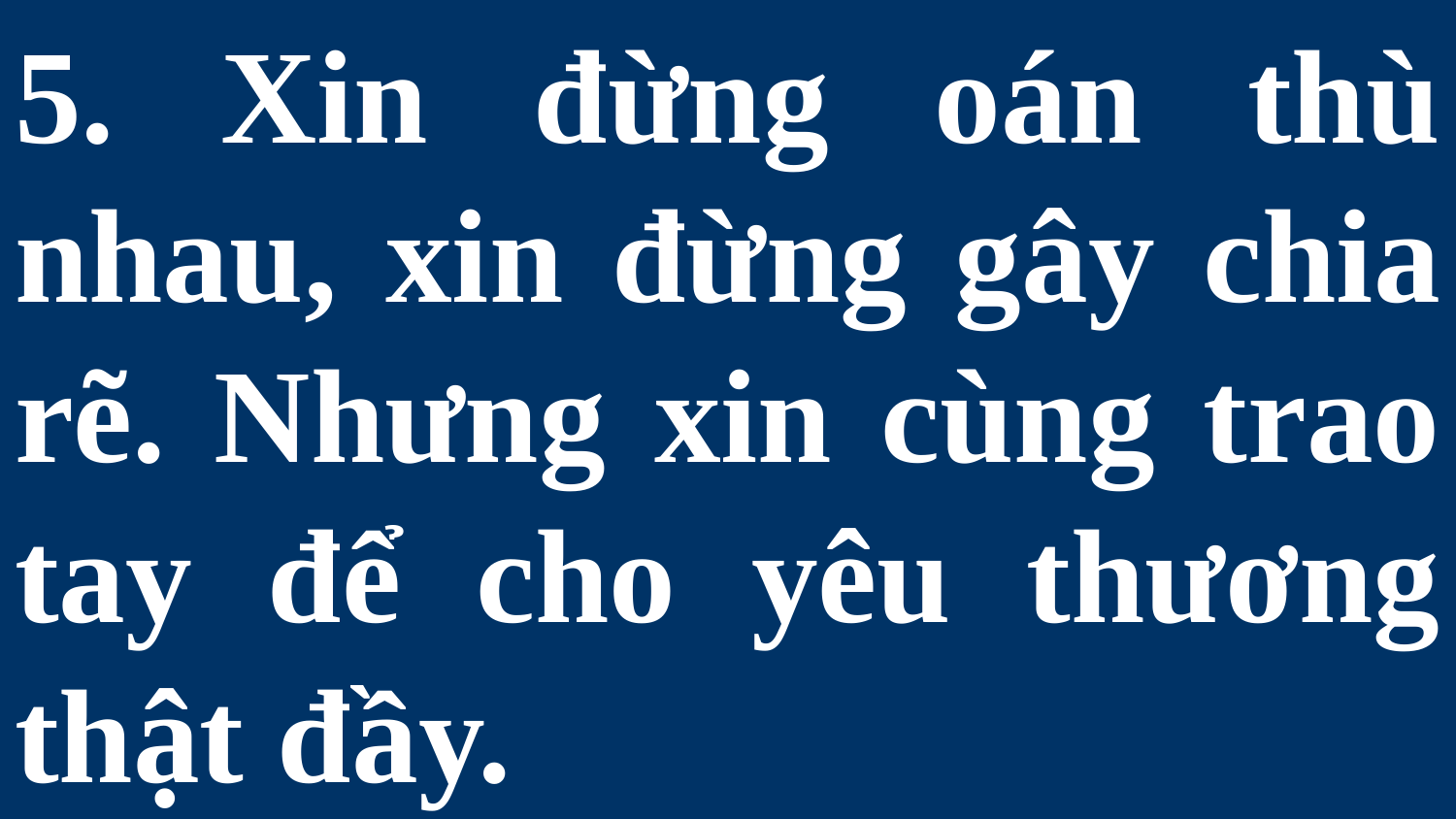

# 5. Xin đừng oán thù nhau, xin đừng gây chia rẽ. Nhưng xin cùng trao tay để cho yêu thương thật đầy.